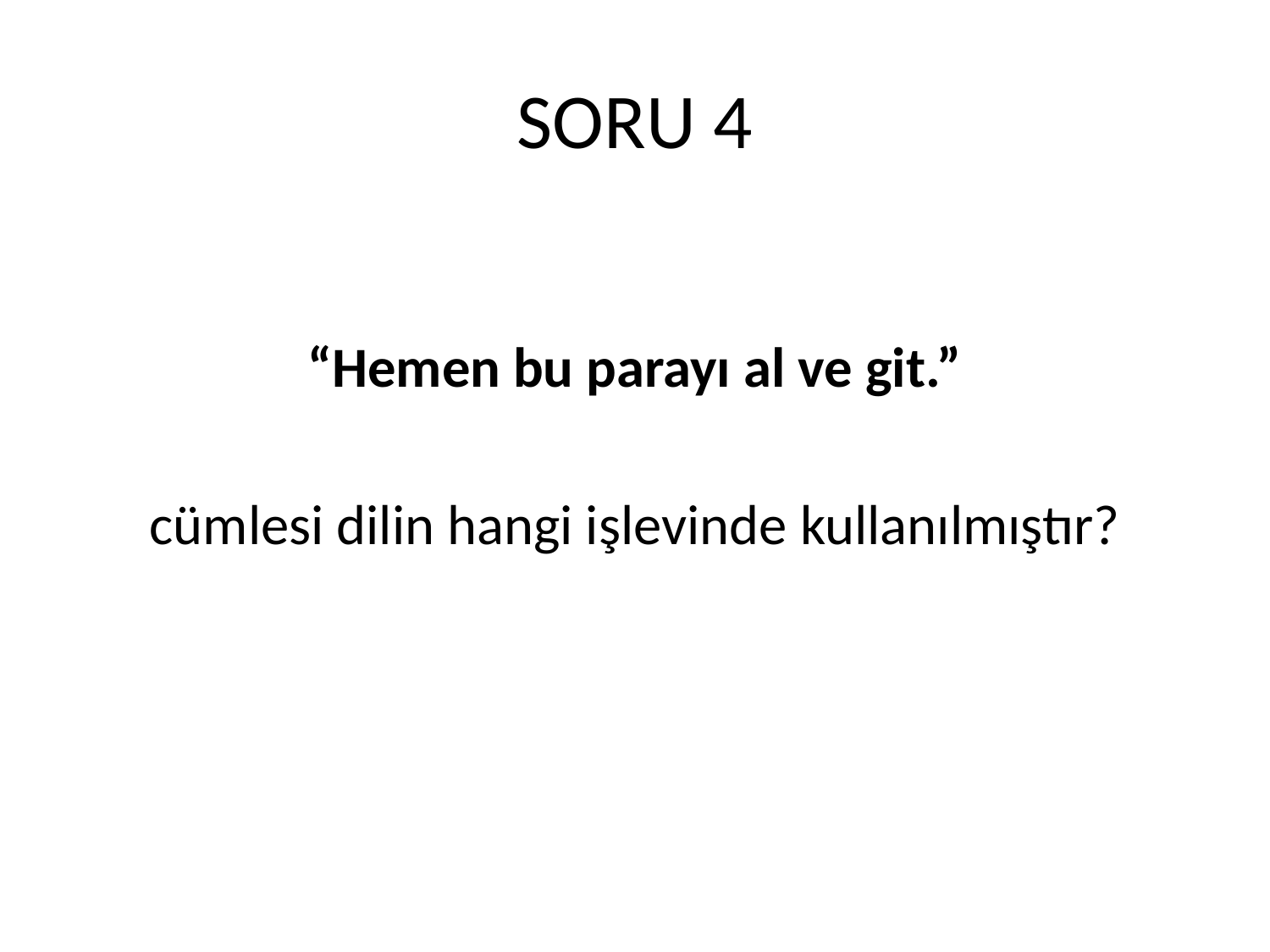

# SORU 4

“Hemen bu parayı al ve git.”

cümlesi dilin hangi işlevinde kullanılmıştır?